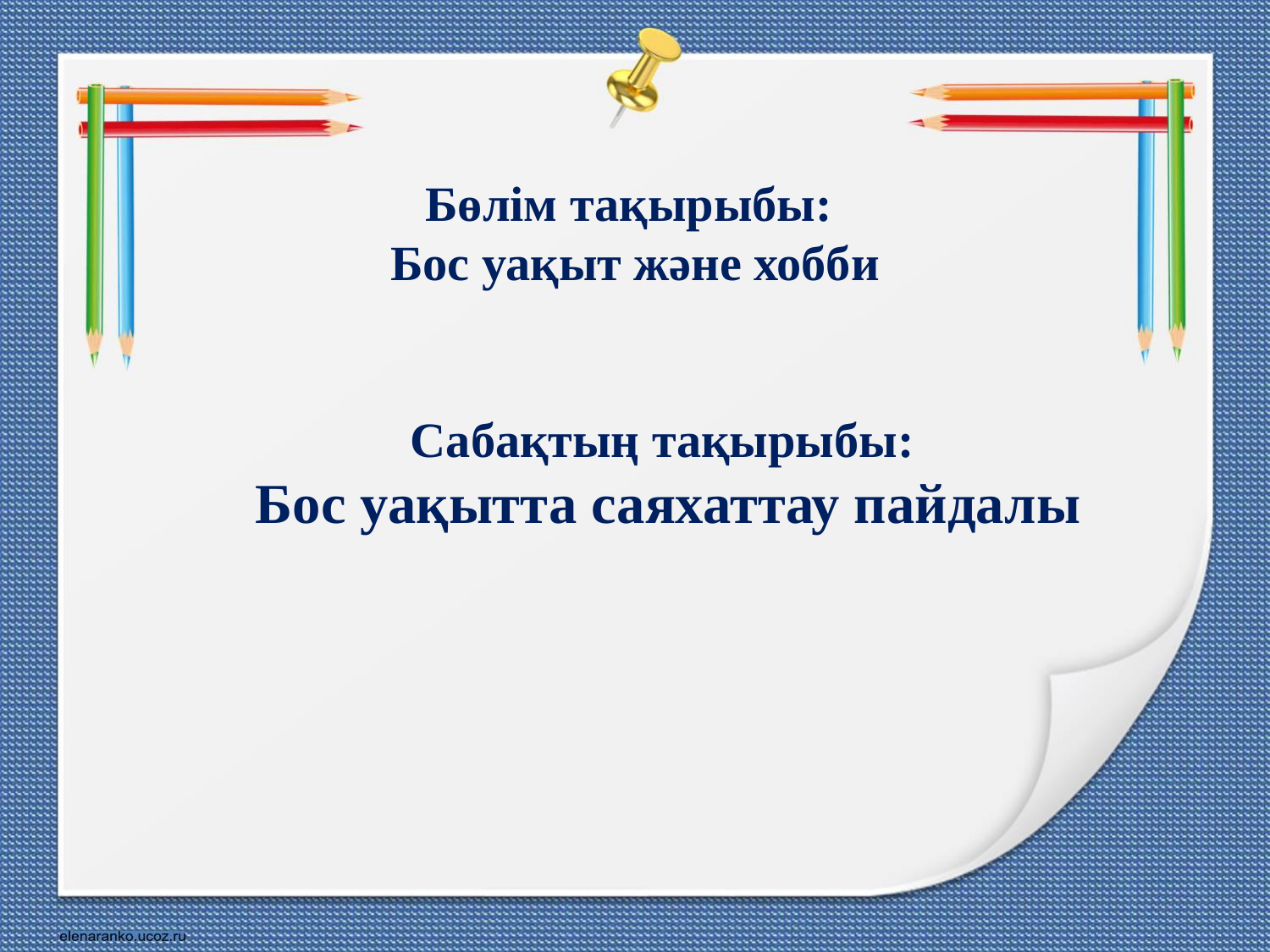

Бөлім тақырыбы:
Бос уақыт және хобби
Сабақтың тақырыбы:
Бос уақытта саяхаттау пайдалы